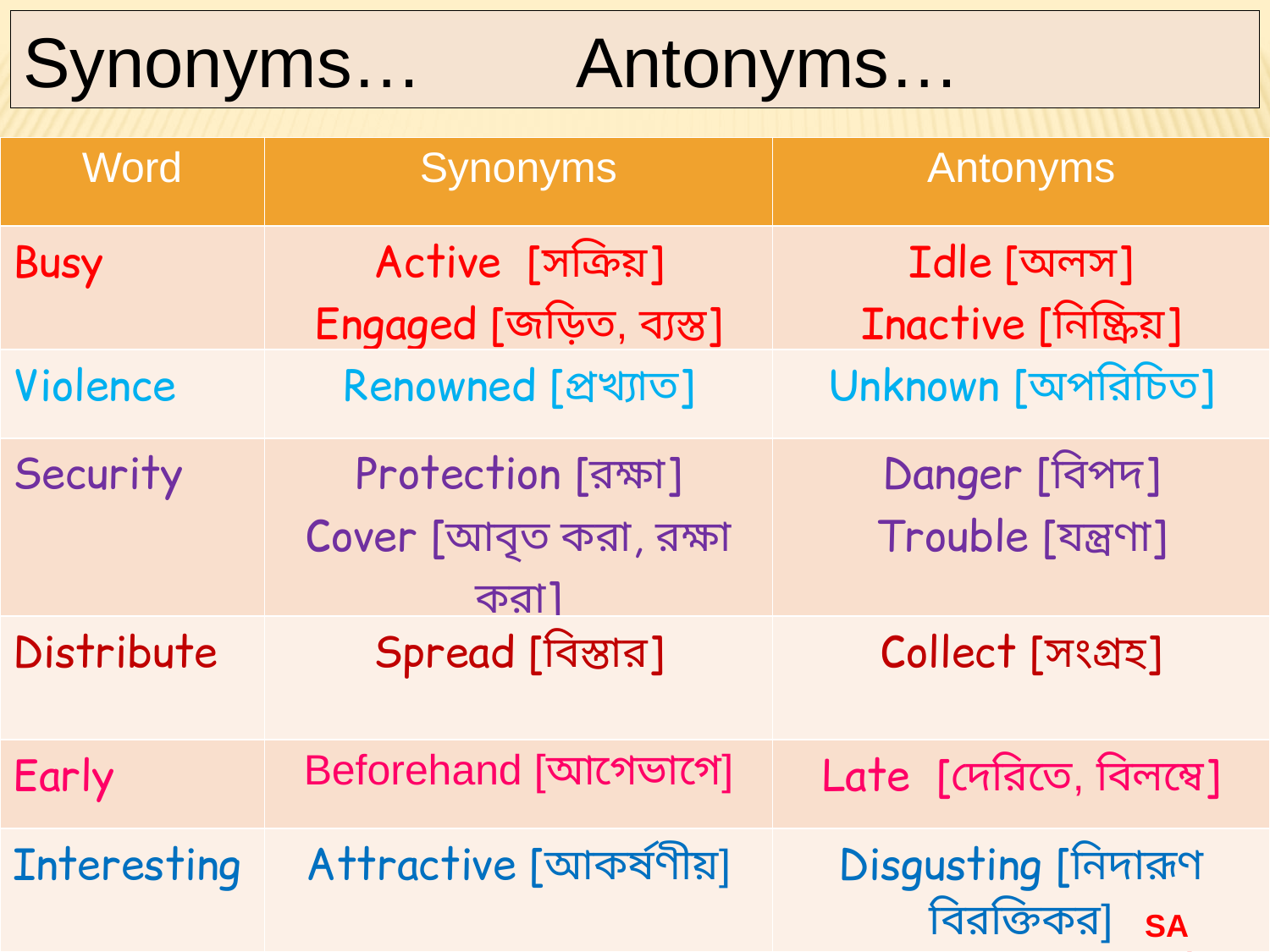

Synonyms…        Antonyms…
| Word | Synonyms | Antonyms |
| --- | --- | --- |
| Busy | Active [সক্রিয়] Engaged [জড়িত, ব্যস্ত] | Idle [অলস] Inactive [নিষ্ক্রিয়] |
| Violence | Renowned [প্রখ্যাত] | Unknown [অপরিচিত] |
| Security | Protection [রক্ষা] Cover [আবৃত করা, রক্ষা করা] | Danger [বিপদ] Trouble [যন্ত্রণা] |
| Distribute | Spread [বিস্তার] | Collect [সংগ্রহ] |
| Early | Beforehand [আগেভাগে] | Late [দেরিতে, বিলম্বে] |
| Interesting | Attractive [আকর্ষণীয়] | Disgusting [নিদারূণ বিরক্তিকর] |
SA Asha